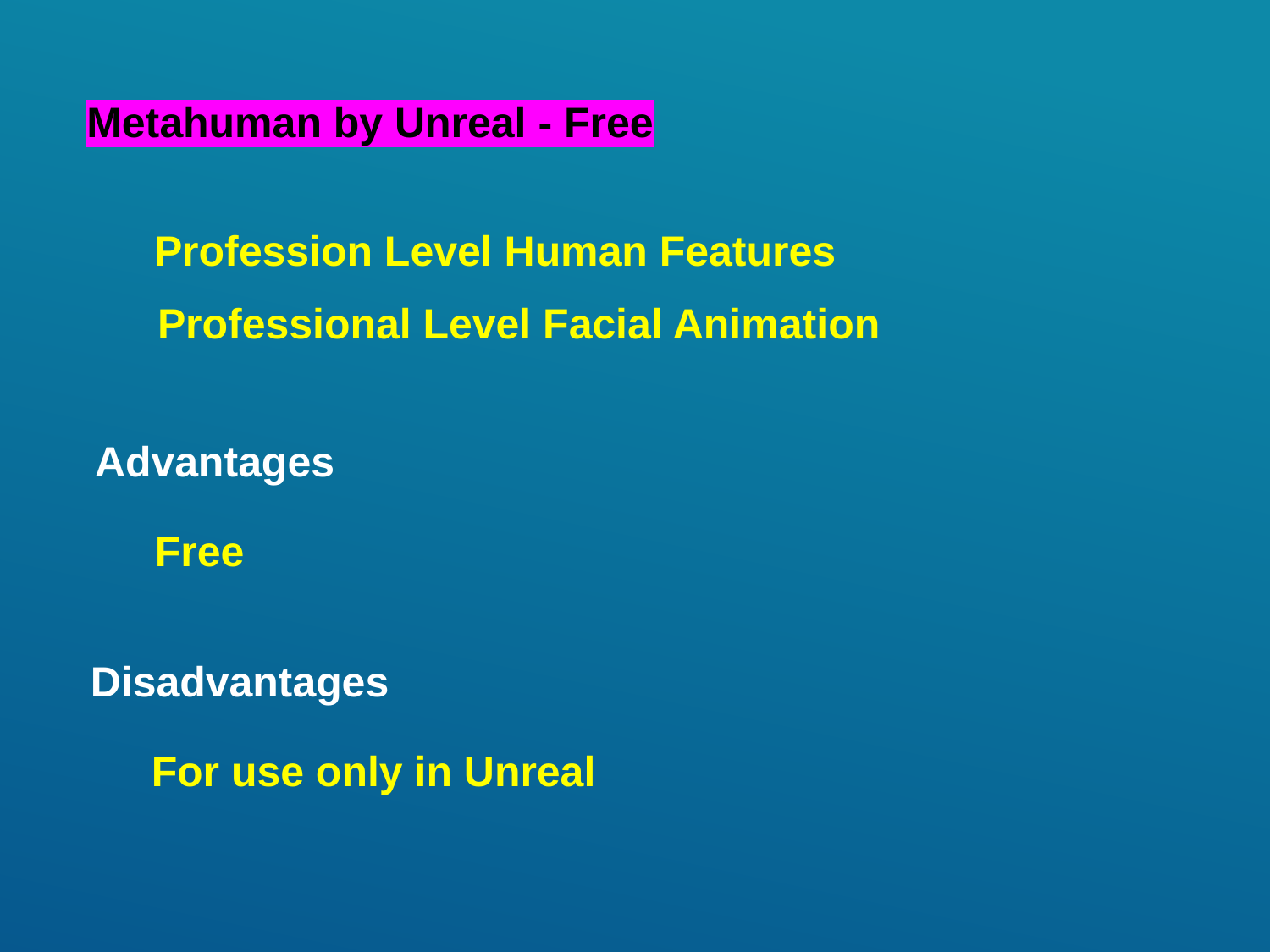

Metahuman by Unreal - Free
Profession Level Human Features
Professional Level Facial Animation
Advantages
Free
Disadvantages
For use only in Unreal